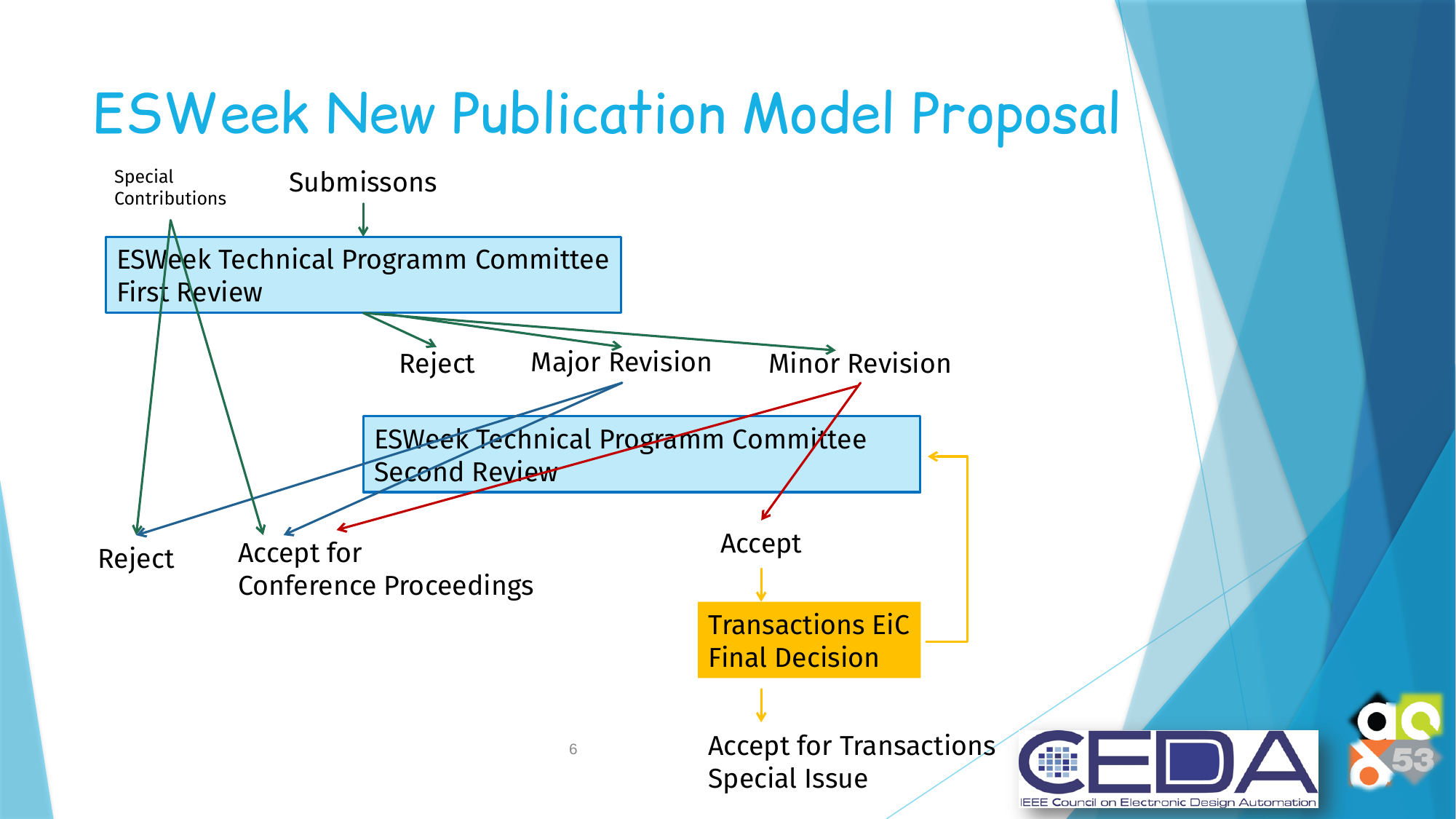

# ESWeek New Publication Model Proposal
Submissons
Special
Contributions
ESWeek Technical Programm Committee
First Review
Major Revision

Reject

Minor Revision

ESWeek Technical Programm Committee
Second Review

Accept

Accept for
Conference Proceedings
Reject

Transactions EiC
Final Decision
Accept for Transactions
Special Issue
6